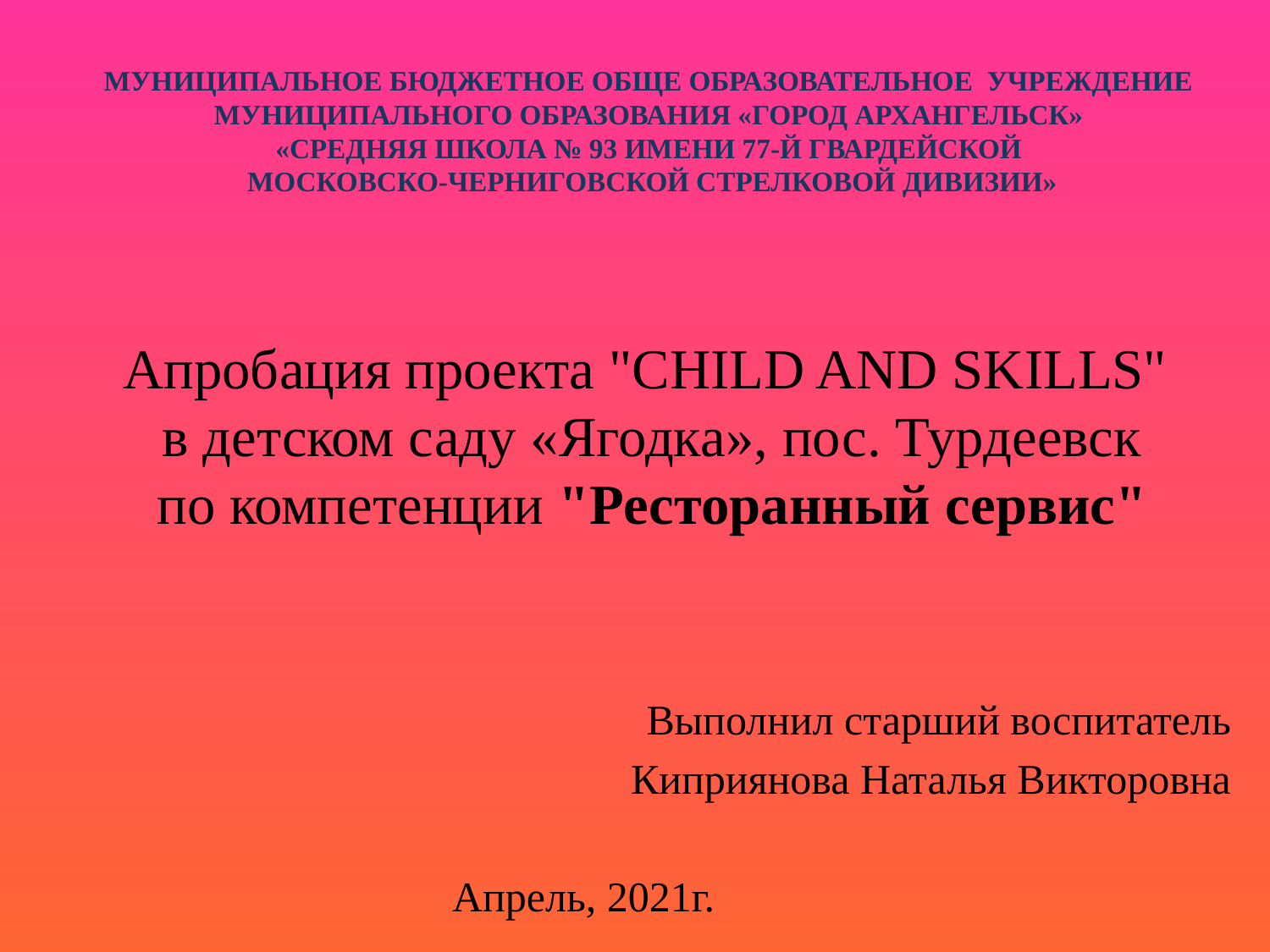

# МУНИЦИПАЛЬНОЕ БЮДЖЕТНОЕ ОБЩЕ ОБРАЗОВАТЕЛЬНОЕ  УЧРЕЖДЕНИЕ МУНИЦИПАЛЬНОГО ОБРАЗОВАНИЯ «ГОРОД АРХАНГЕЛЬСК» «СРЕДНЯЯ ШКОЛА № 93 ИМЕНИ 77-Й ГВАРДЕЙСКОЙ МОСКОВСКО-ЧЕРНИГОВСКОЙ СТРЕЛКОВОЙ ДИВИЗИИ» Апробация проекта "CHILD AND SKILLS" в детском саду «Ягодка», пос. Турдеевск по компетенции "Ресторанный сервис"
Выполнил старший воспитатель
Киприянова Наталья Викторовна

        Апрель, 2021г.